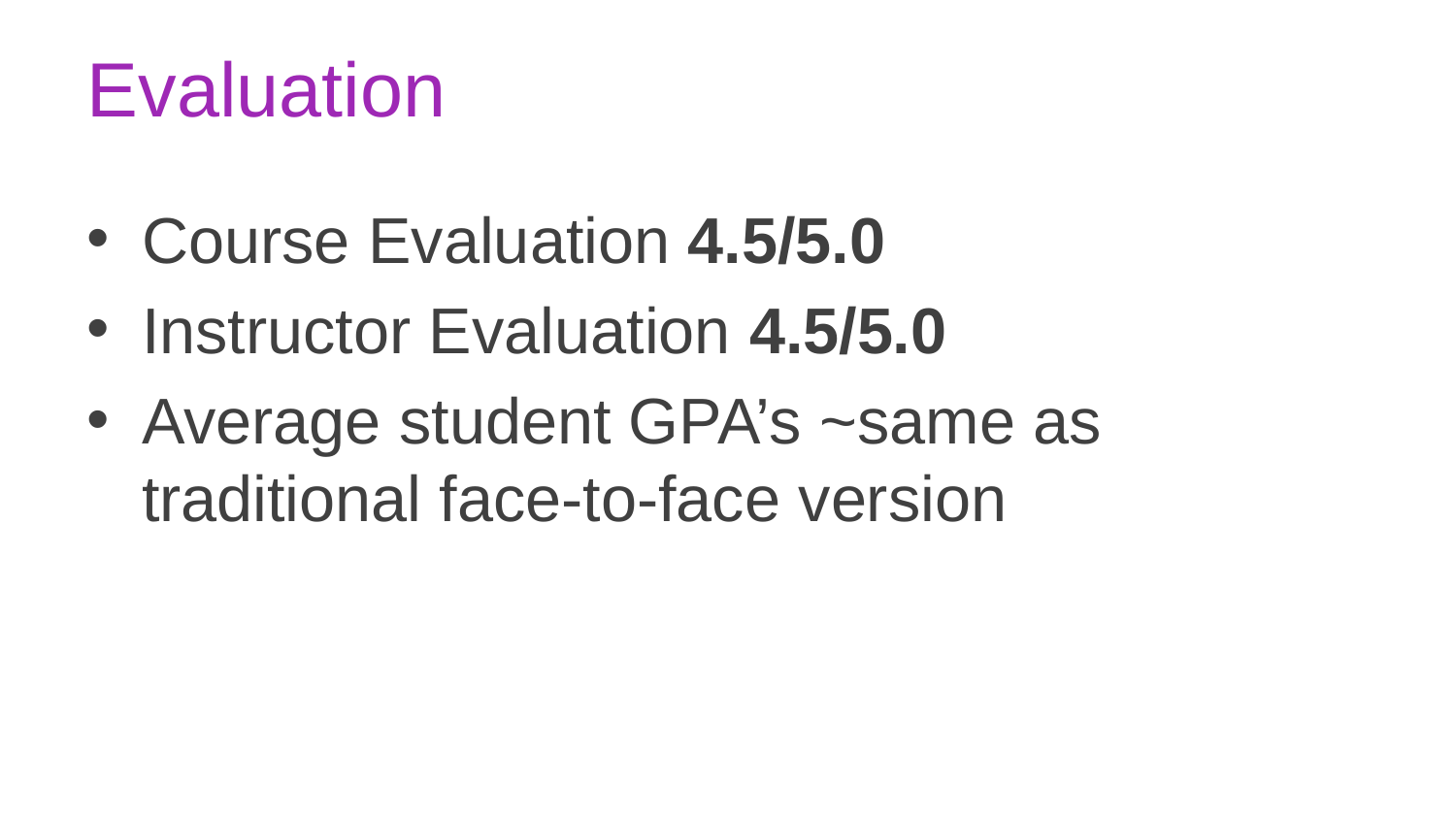

# Evaluation
Course Evaluation 4.5/5.0
Instructor Evaluation 4.5/5.0
Average student GPA’s ~same as traditional face-to-face version